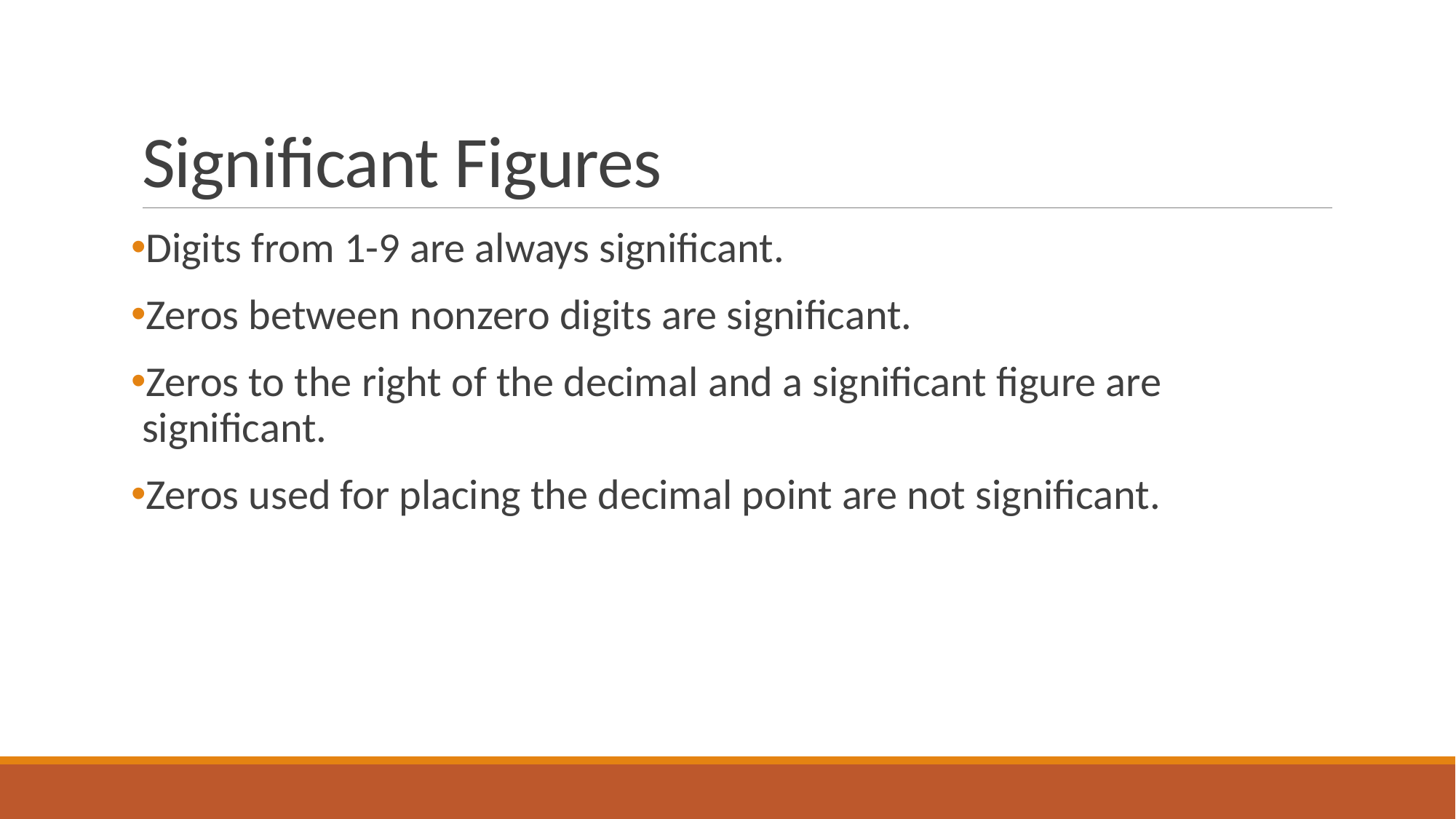

# Significant Figures
Digits from 1-9 are always significant.
Zeros between nonzero digits are significant.
Zeros to the right of the decimal and a significant figure are significant.
Zeros used for placing the decimal point are not significant.